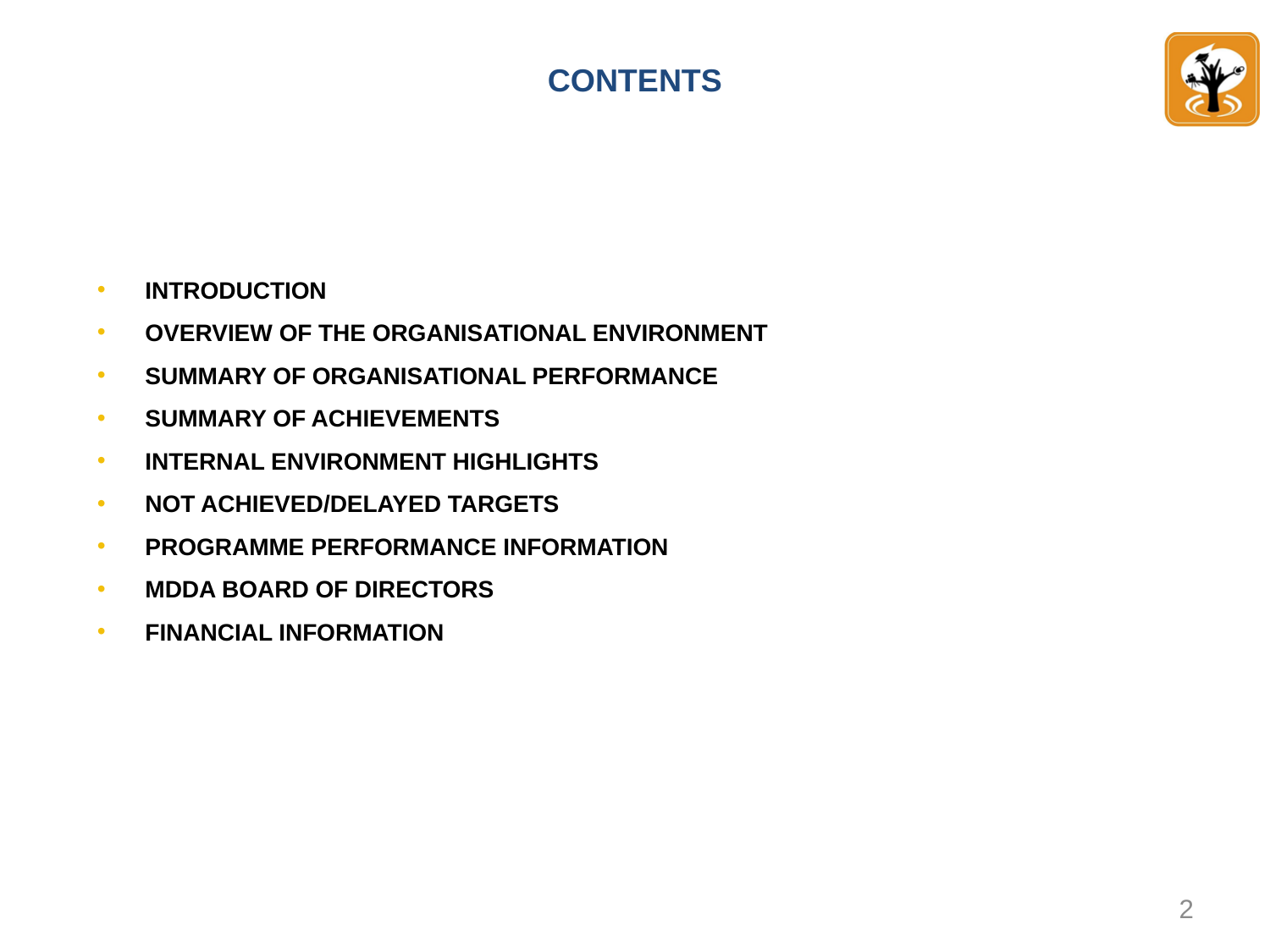

# CONTENTS
INTRODUCTION
OVERVIEW OF THE ORGANISATIONAL ENVIRONMENT
SUMMARY OF ORGANISATIONAL PERFORMANCE
SUMMARY OF ACHIEVEMENTS
INTERNAL ENVIRONMENT HIGHLIGHTS
NOT ACHIEVED/DELAYED TARGETS
PROGRAMME PERFORMANCE INFORMATION
MDDA BOARD OF DIRECTORS
FINANCIAL INFORMATION

2